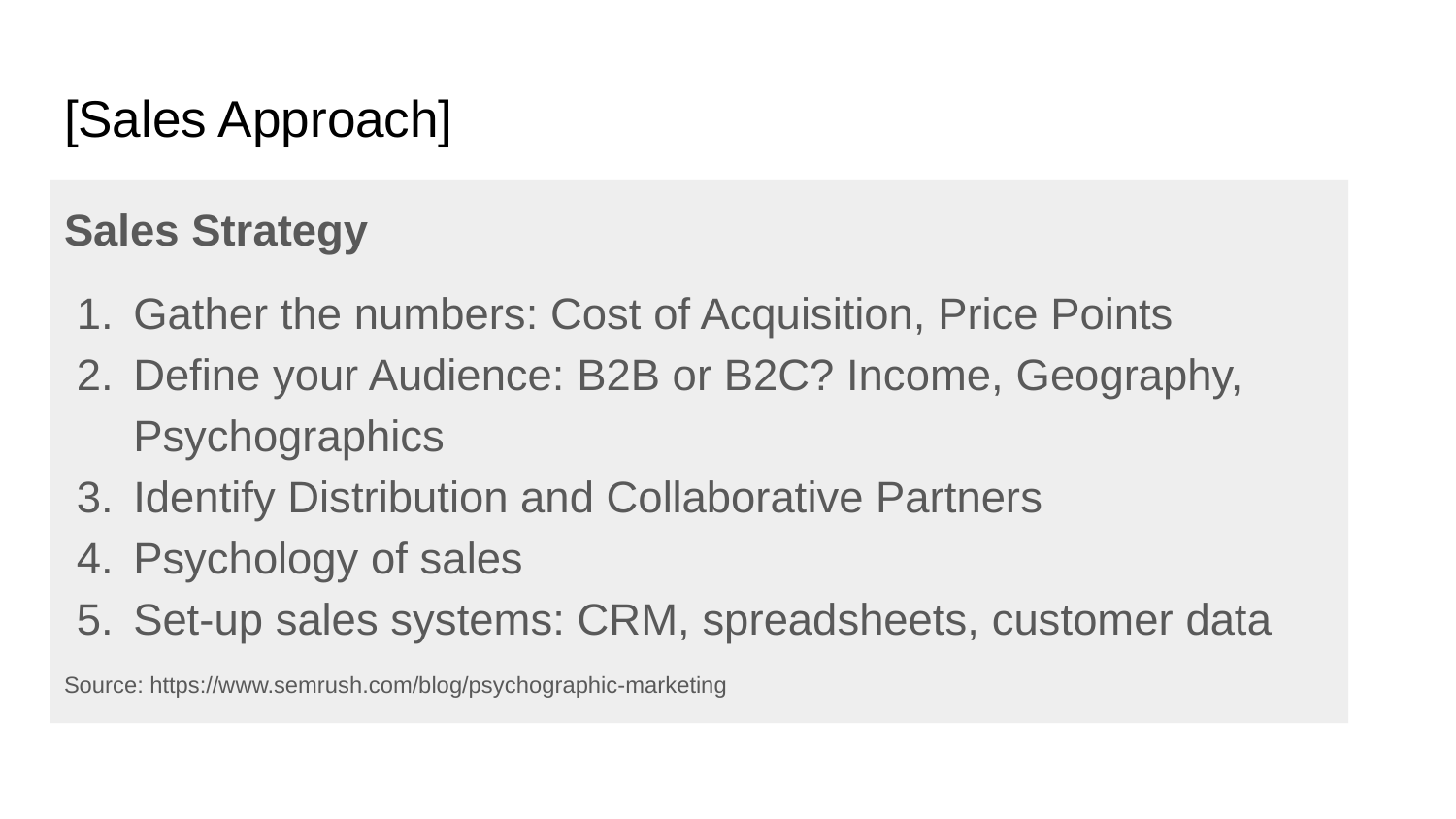

# [Sales Approach]
Sales Strategy
Gather the numbers: Cost of Acquisition, Price Points
Define your Audience: B2B or B2C? Income, Geography, Psychographics
Identify Distribution and Collaborative Partners
Psychology of sales
Set-up sales systems: CRM, spreadsheets, customer data
Source: https://www.semrush.com/blog/psychographic-marketing